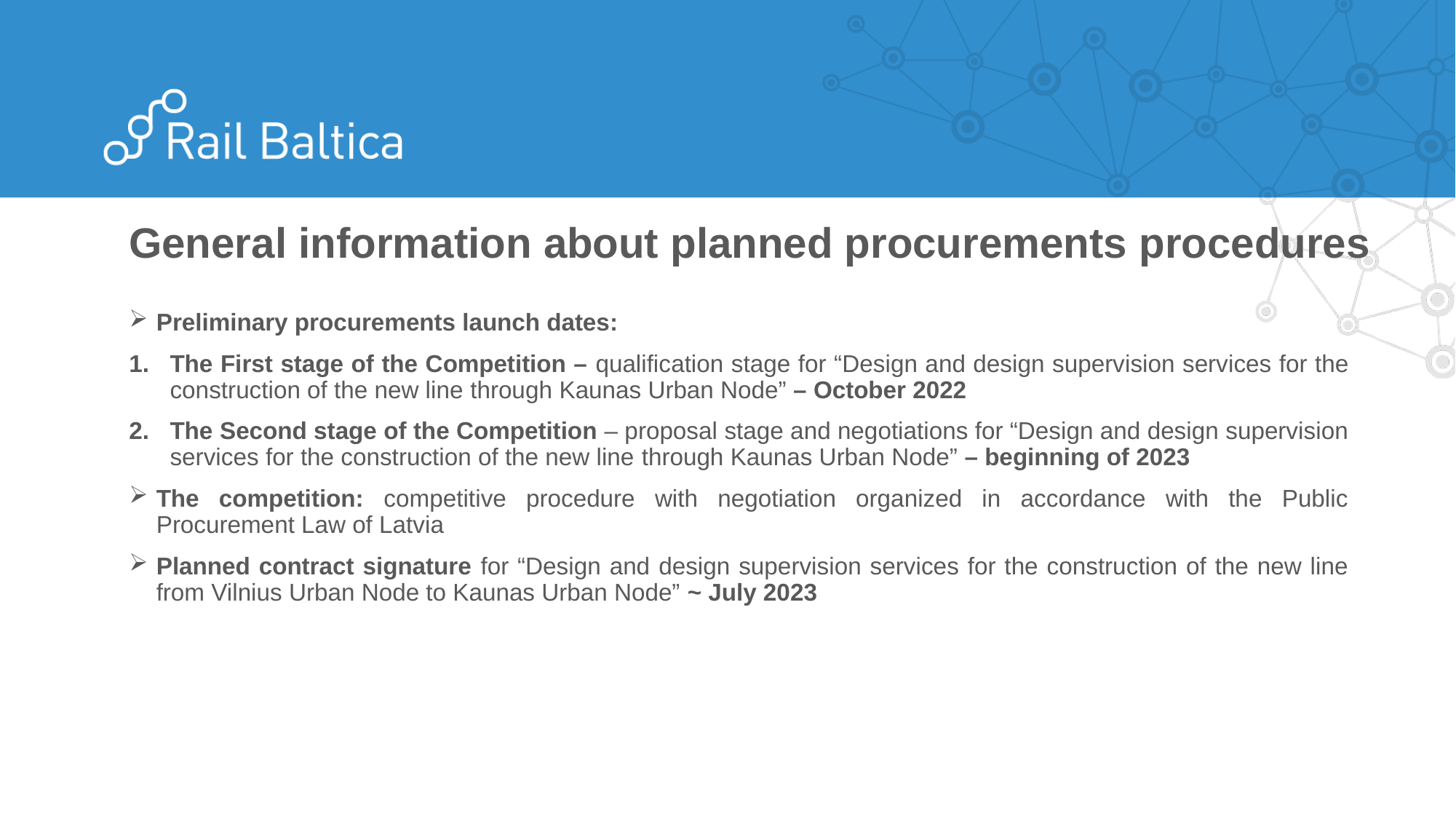

General information about planned procurements procedures
Preliminary procurements launch dates:
The First stage of the Competition – qualification stage for “Design and design supervision services for the construction of the new line through Kaunas Urban Node” – October 2022
The Second stage of the Competition – proposal stage and negotiations for “Design and design supervision services for the construction of the new line through Kaunas Urban Node” – beginning of 2023
The competition: competitive procedure with negotiation organized in accordance with the Public Procurement Law of Latvia
Planned contract signature for “Design and design supervision services for the construction of the new line from Vilnius Urban Node to Kaunas Urban Node” ~ July 2023